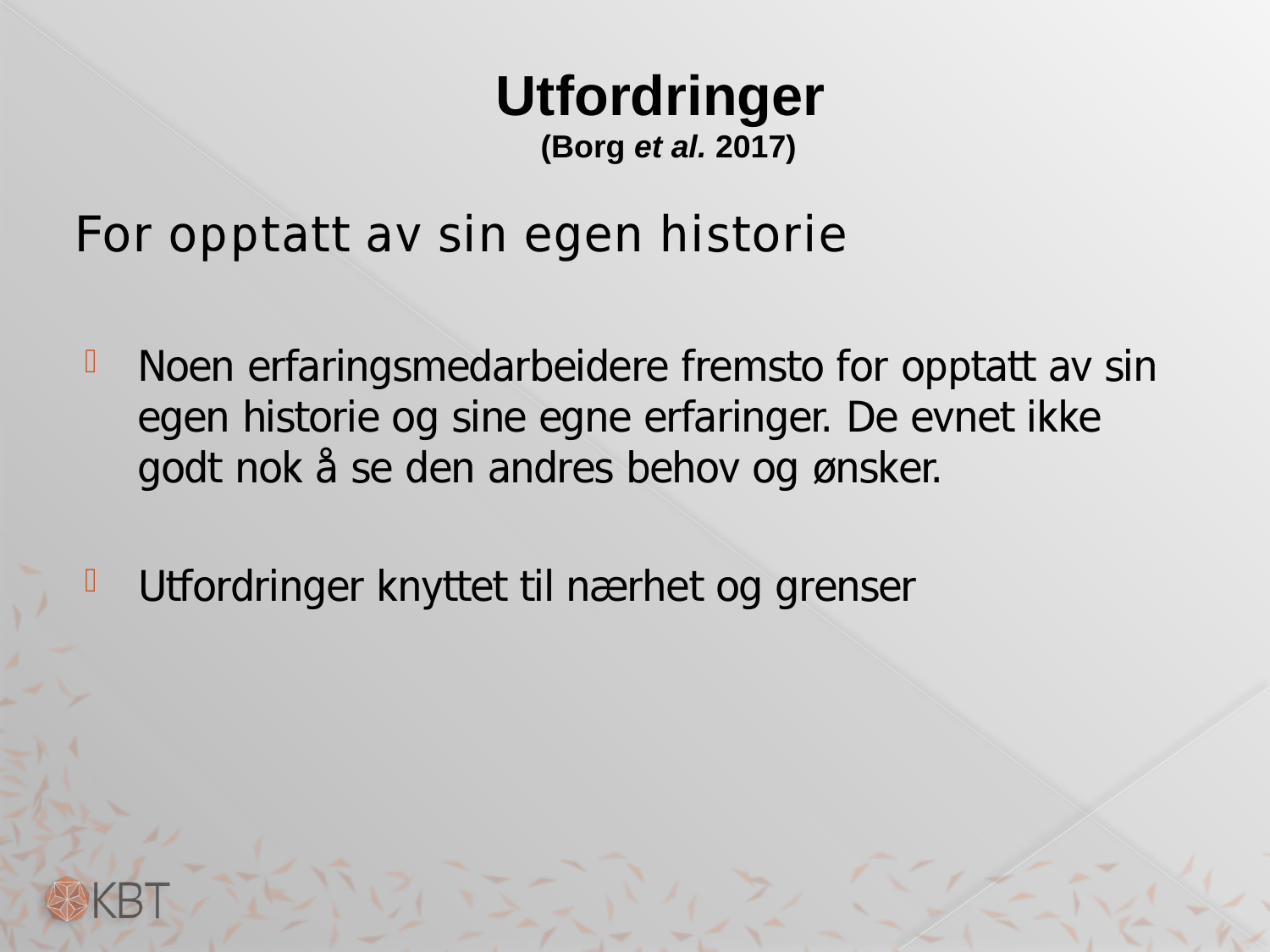

# Utfordringer (Borg et al. 2017)
For opptatt av sin egen historie

Noen erfaringsmedarbeidere fremsto for opptatt av sin egen historie og sine egne erfaringer. De evnet ikke godt nok å se den andres behov og ønsker.

Utfordringer knyttet til nærhet og grenser